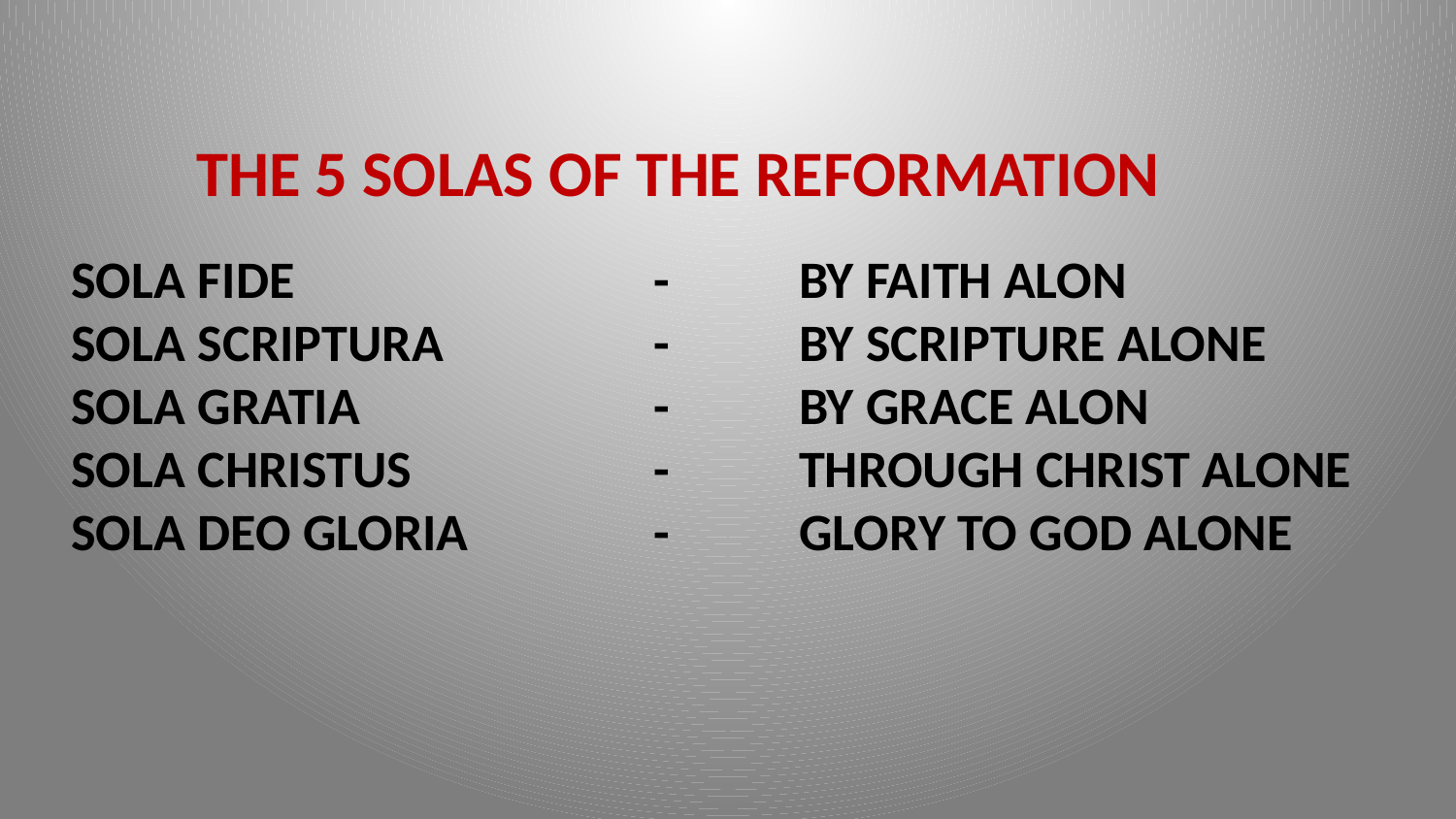

THE 5 SOLAS OF THE REFORMATION
SOLA FIDE			-	BY FAITH ALON
SOLA SCRIPTURA		-	BY SCRIPTURE ALONE
SOLA GRATIA			-	BY GRACE ALON
SOLA CHRISTUS		-	THROUGH CHRIST ALONE
SOLA DEO GLORIA 		-	GLORY TO GOD ALONE